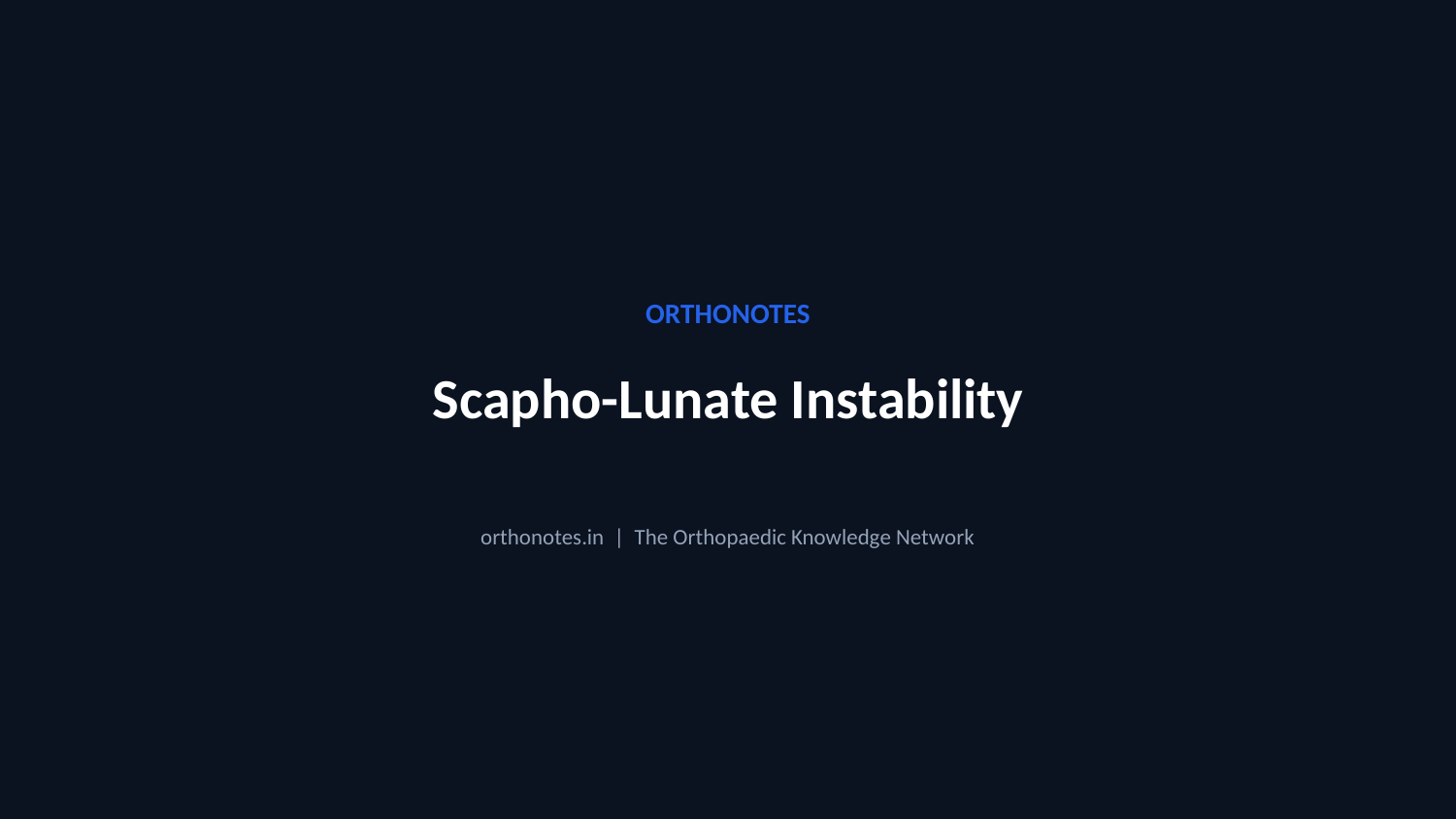

ORTHONOTES
Scapho-Lunate Instability
orthonotes.in  |  The Orthopaedic Knowledge Network